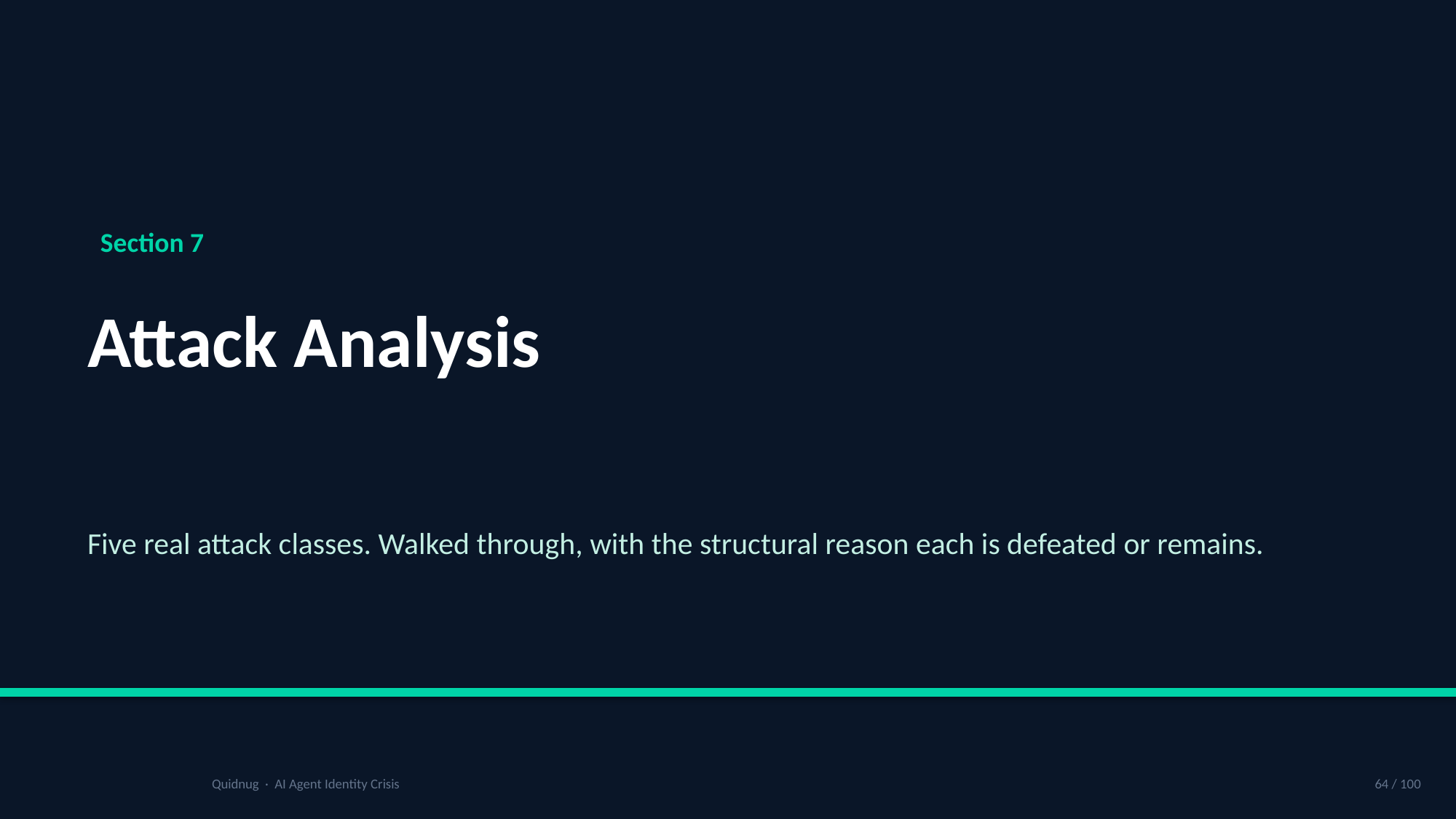

Section 7
Attack Analysis
Five real attack classes. Walked through, with the structural reason each is defeated or remains.

Quidnug  ·  AI Agent Identity Crisis
64 / 100